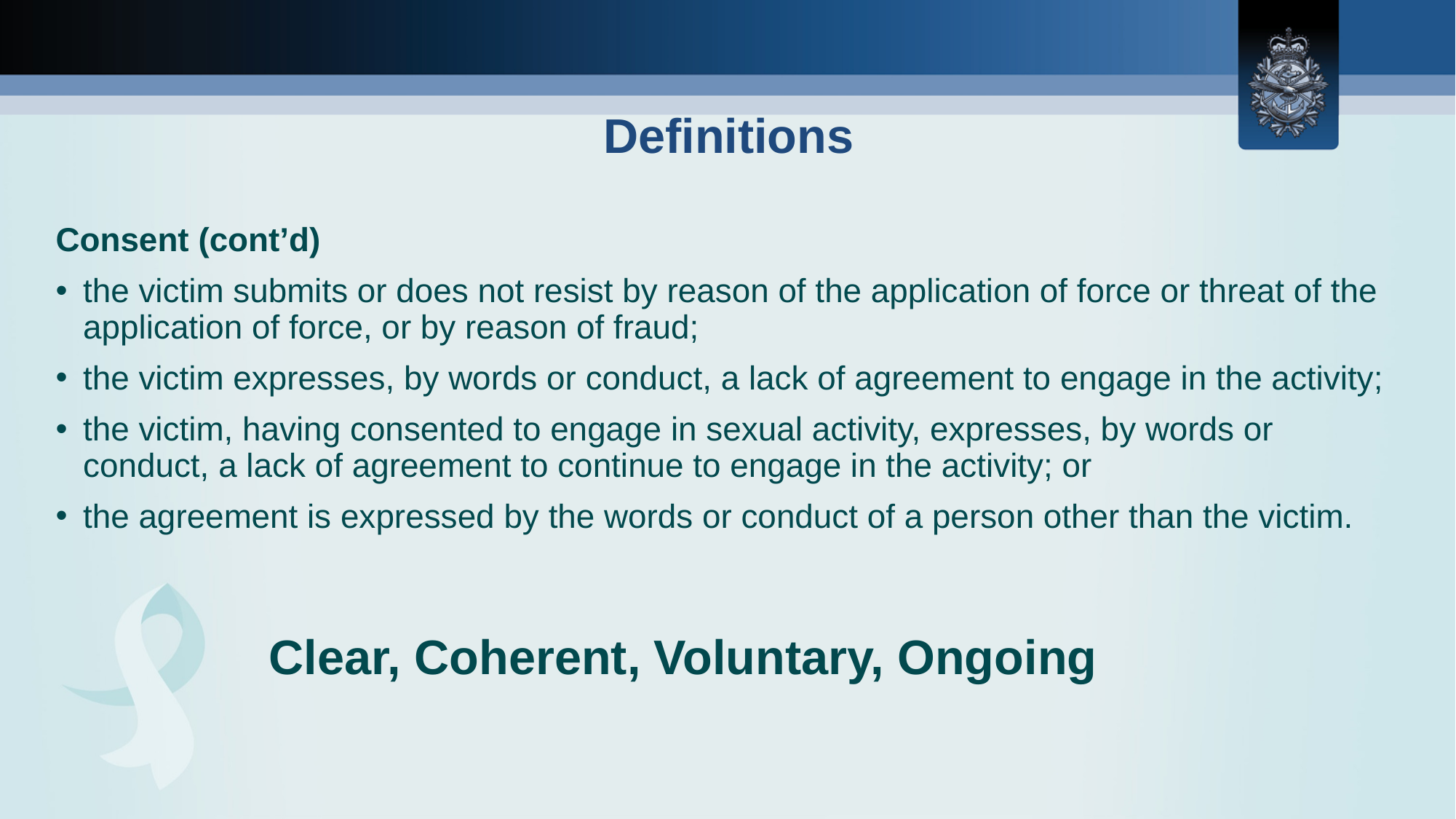

# Definitions
Consent (cont’d)
the victim submits or does not resist by reason of the application of force or threat of the application of force, or by reason of fraud;
the victim expresses, by words or conduct, a lack of agreement to engage in the activity;
the victim, having consented to engage in sexual activity, expresses, by words or conduct, a lack of agreement to continue to engage in the activity; or
the agreement is expressed by the words or conduct of a person other than the victim.

Clear, Coherent, Voluntary, Ongoing